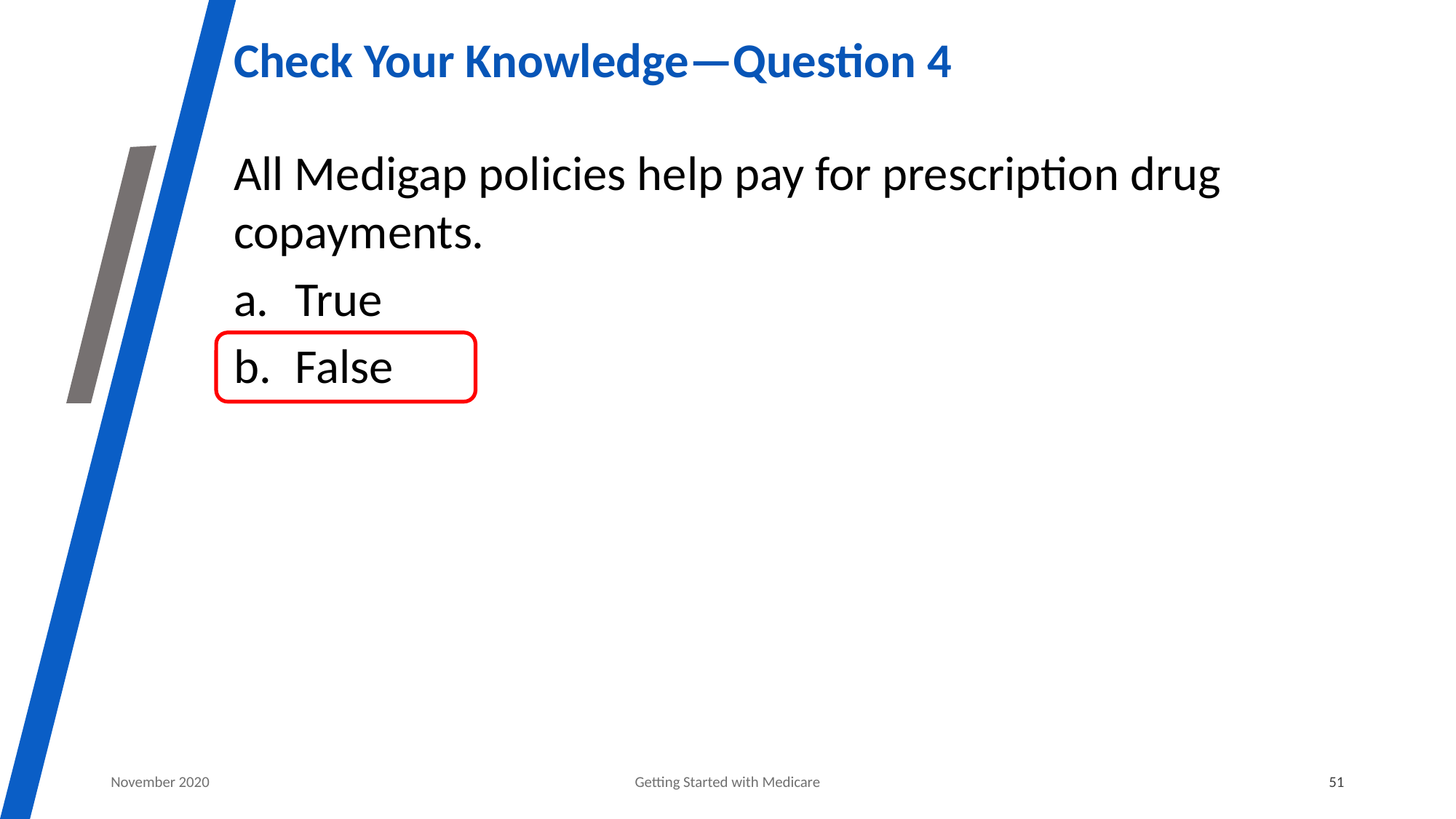

# Check Your Knowledge—Question 4
All Medigap policies help pay for prescription drug copayments.
True
False

November 2020
Getting Started with Medicare